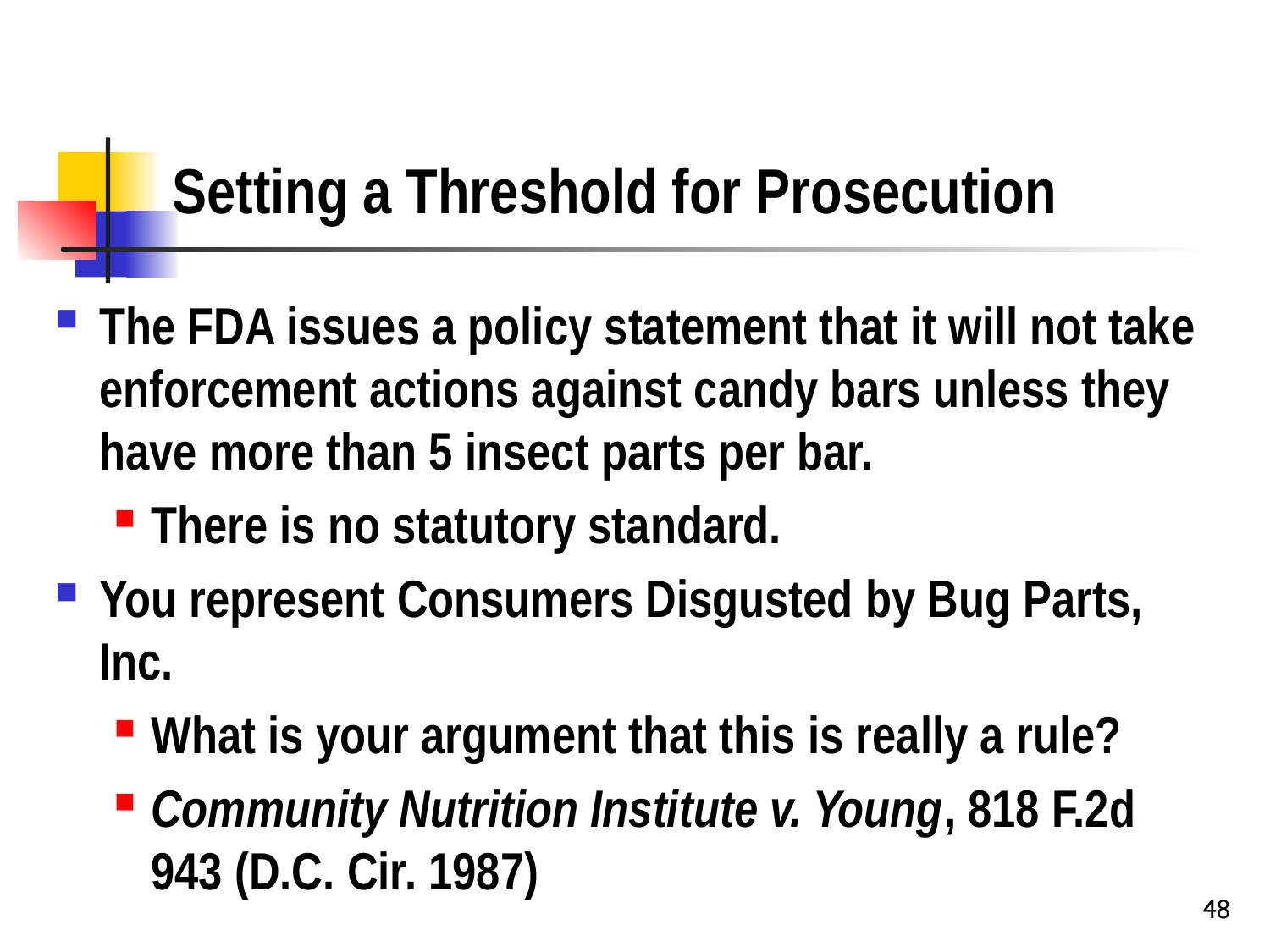

# Setting a Threshold for Prosecution
The FDA issues a policy statement that it will not take enforcement actions against candy bars unless they have more than 5 insect parts per bar.
There is no statutory standard.
You represent Consumers Disgusted by Bug Parts, Inc.
What is your argument that this is really a rule?
Community Nutrition Institute v. Young, 818 F.2d 943 (D.C. Cir. 1987)
48